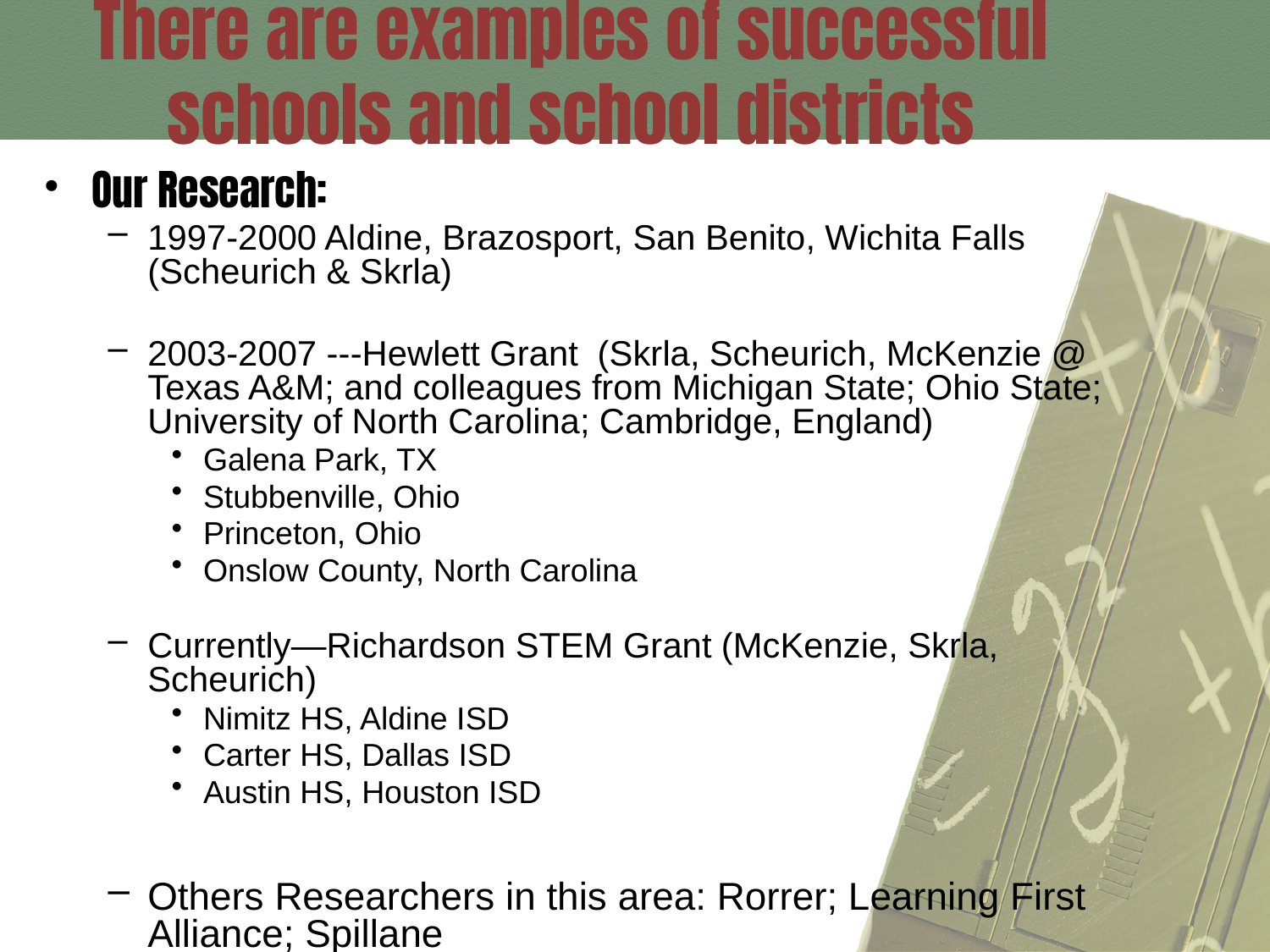

There are examples of successful schools and school districts
Our Research:
1997-2000 Aldine, Brazosport, San Benito, Wichita Falls  (Scheurich & Skrla)

2003-2007 ---Hewlett Grant  (Skrla, Scheurich, McKenzie @ Texas A&M; and colleagues from Michigan State; Ohio State; University of North Carolina; Cambridge, England)
Galena Park, TX
Stubbenville, Ohio
Princeton, Ohio
Onslow County, North Carolina

Currently—Richardson STEM Grant (McKenzie, Skrla, Scheurich)
Nimitz HS, Aldine ISD
Carter HS, Dallas ISD
Austin HS, Houston ISD

Others Researchers in this area: Rorrer; Learning First Alliance; Spillane